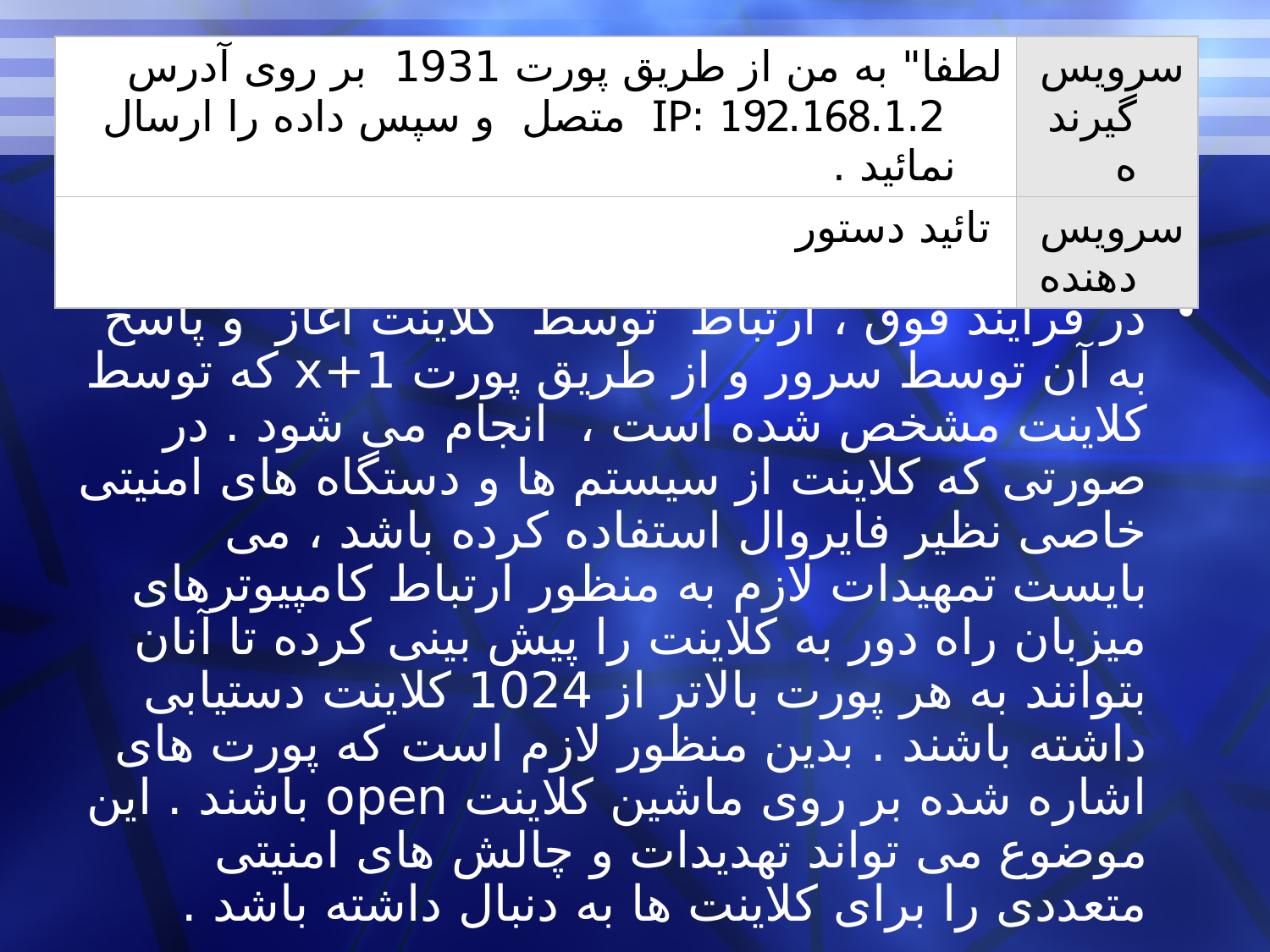

| لطفا" به من از طريق پورت 1931  بر روی آدرس  IP: 192.168.1.2  متصل  و سپس داده را ارسال نمائيد . | سرويس گيرنده |
| --- | --- |
| تائيد دستور | سرويس دهنده |
در فرآيند فوق ، ارتباط  توسط  کلاینت آغاز  و پاسخ به آن توسط سرور و از طريق پورت x+1 كه توسط کلاینت مشخص شده است ،  انجام می شود . در صورتی كه کلاینت از سيستم ها و دستگاه های امنيتی خاصی نظير فايروال استفاده كرده باشد ، می بايست تمهيدات لازم به منظور ارتباط كامپيوترهای ميزبان راه دور به کلاینت را پيش بينی کرده تا آنان بتوانند به هر پورت بالاتر از 1024 کلاینت دستيابی داشته باشند . بدين منظور لازم است كه پورت های اشاره شده بر روی ماشين کلاینت open باشند . اين موضوع می‌ تواند تهديدات و چالش های امنيتی متعددی را برای کلاینت ها به دنبال داشته باشد .